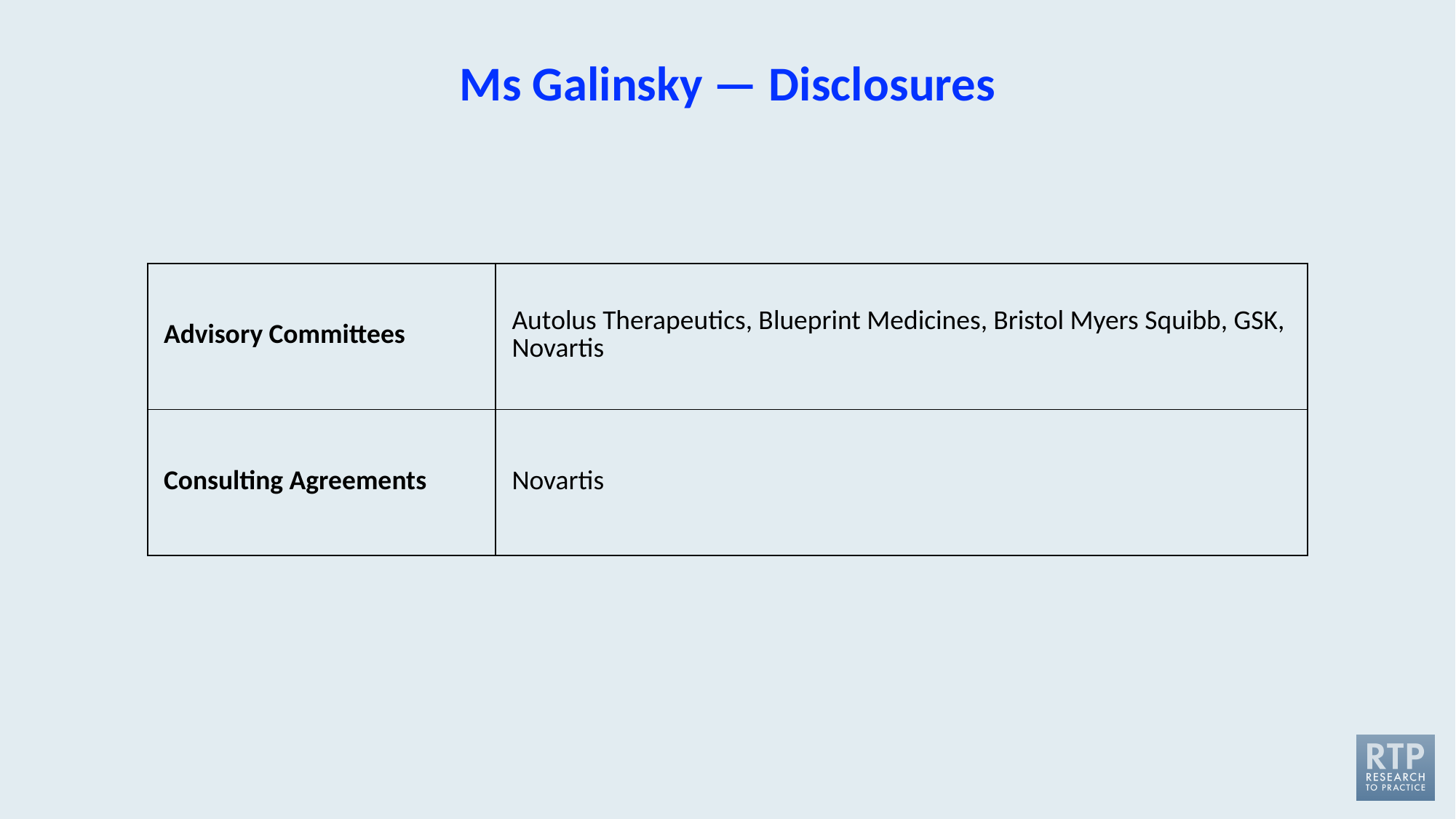

# Ms Galinsky — Disclosures
| Advisory Committees | Autolus Therapeutics, Blueprint Medicines, Bristol Myers Squibb, GSK, Novartis |
| --- | --- |
| Consulting Agreements | Novartis |